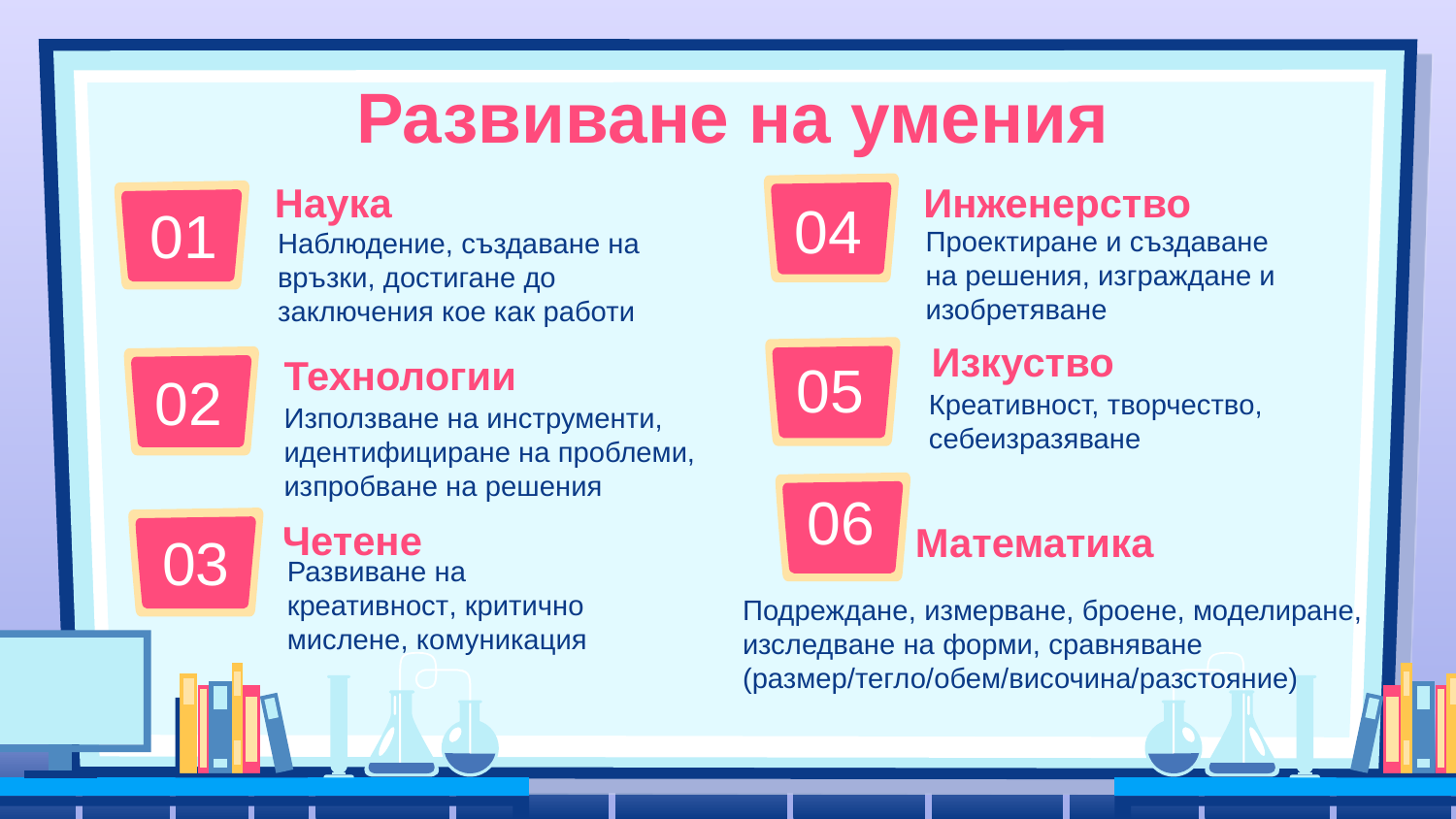

# Развиване на умения
Инженерство

Наука
01

04
Проектиране и създаване на решения, изграждане и изобретяване
Наблюдение, създаване на връзки, достигане до заключения кое как работи
Изкуство

Технологии

05
02
Креативност, творчество, себеизразяване
Използване на инструменти, идентифициране на проблеми, изпробване на решения

06

Четене
Математика
03
Развиване на креативност, критично мислене, комуникация
Подреждане, измерване, броене, моделиране, изследване на форми, сравняване (размер/тегло/обем/височина/разстояние)